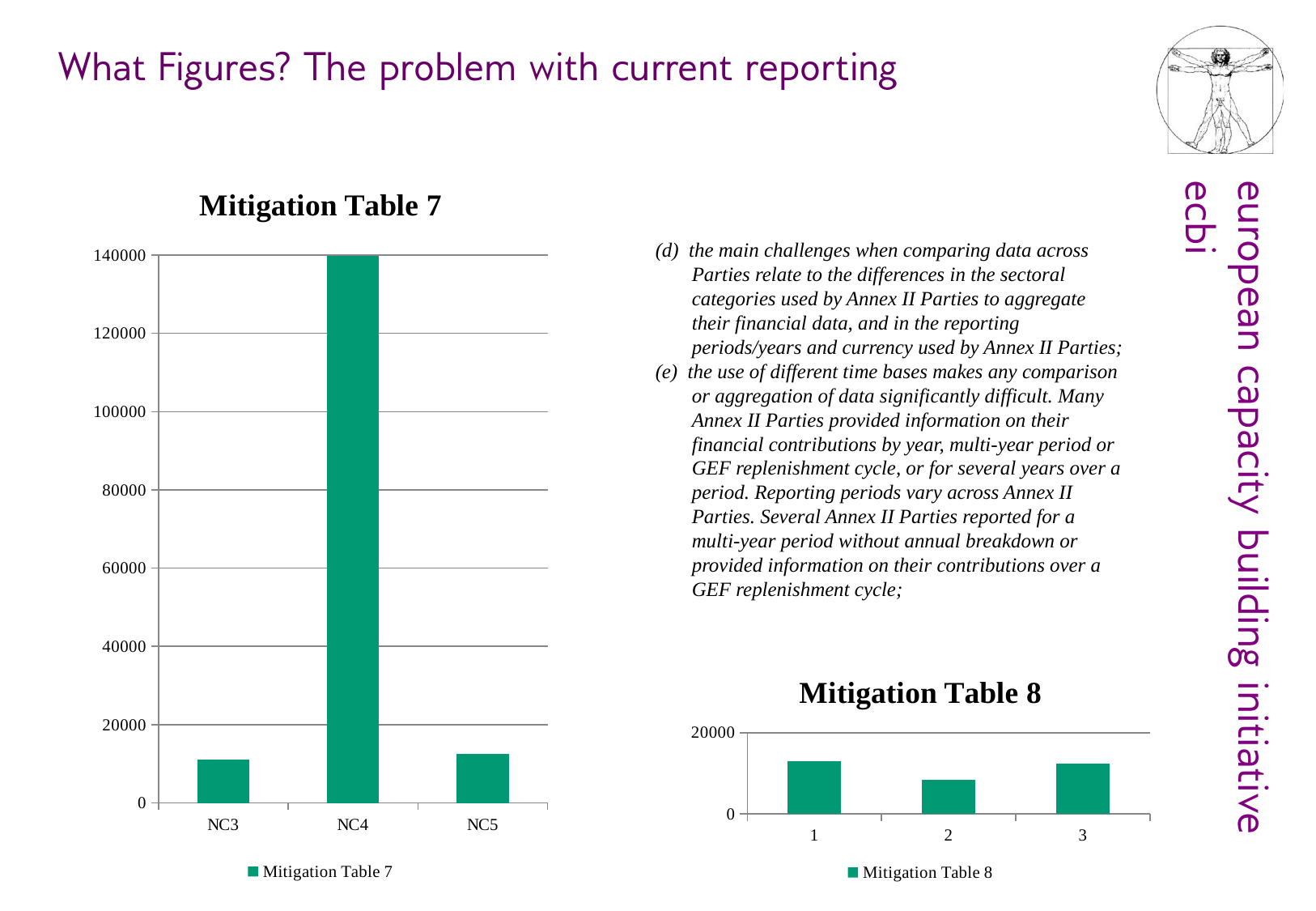

What Figures? The problem with current reporting

### Chart:

| Category | Mitigation Table 7 |
|---|---|
| NC3 | 11049.4 |
| NC4 | 139770.3 |
| NC5 | 12448.02 |
(d)  the main challenges when comparing data across Parties relate to the differences in the sectoral categories used by Annex II Parties to aggregate their financial data, and in the reporting periods/years and currency used by Annex II Parties;
(e)  the use of different time bases makes any comparison or aggregation of data significantly difficult. Many Annex II Parties provided information on their financial contributions by year, multi-year period or GEF replenishment cycle, or for several years over a period. Reporting periods vary across Annex II Parties. Several Annex II Parties reported for a multi-year period without annual breakdown or provided information on their contributions over a GEF replenishment cycle;

### Chart:

| Category | Mitigation Table 8 |
|---|---|